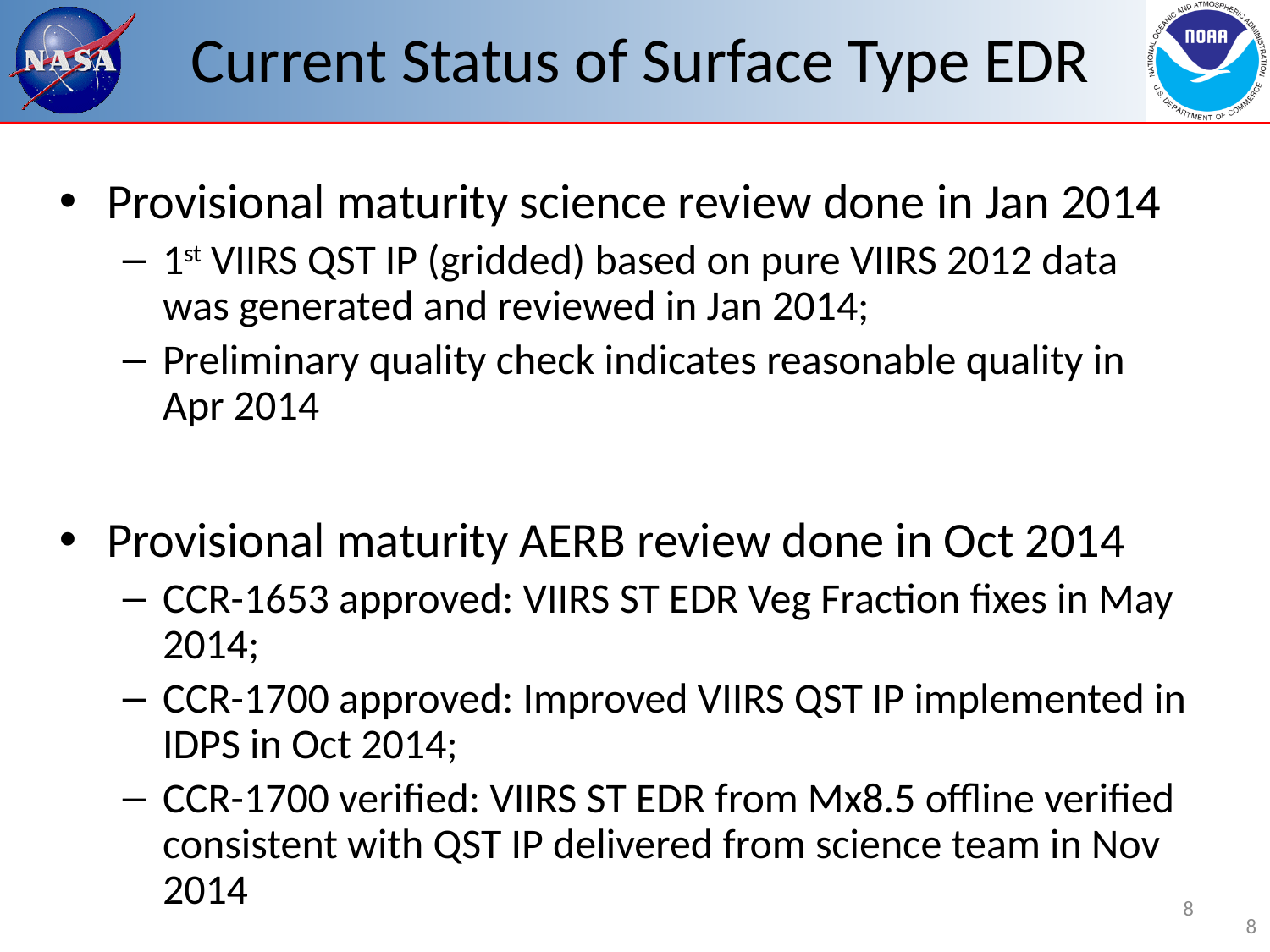

# Current Status of Surface Type EDR
Provisional maturity science review done in Jan 2014
1st VIIRS QST IP (gridded) based on pure VIIRS 2012 data was generated and reviewed in Jan 2014;
Preliminary quality check indicates reasonable quality in Apr 2014

Provisional maturity AERB review done in Oct 2014
CCR-1653 approved: VIIRS ST EDR Veg Fraction fixes in May 2014;
CCR-1700 approved: Improved VIIRS QST IP implemented in IDPS in Oct 2014;
CCR-1700 verified: VIIRS ST EDR from Mx8.5 offline verified consistent with QST IP delivered from science team in Nov 2014
8